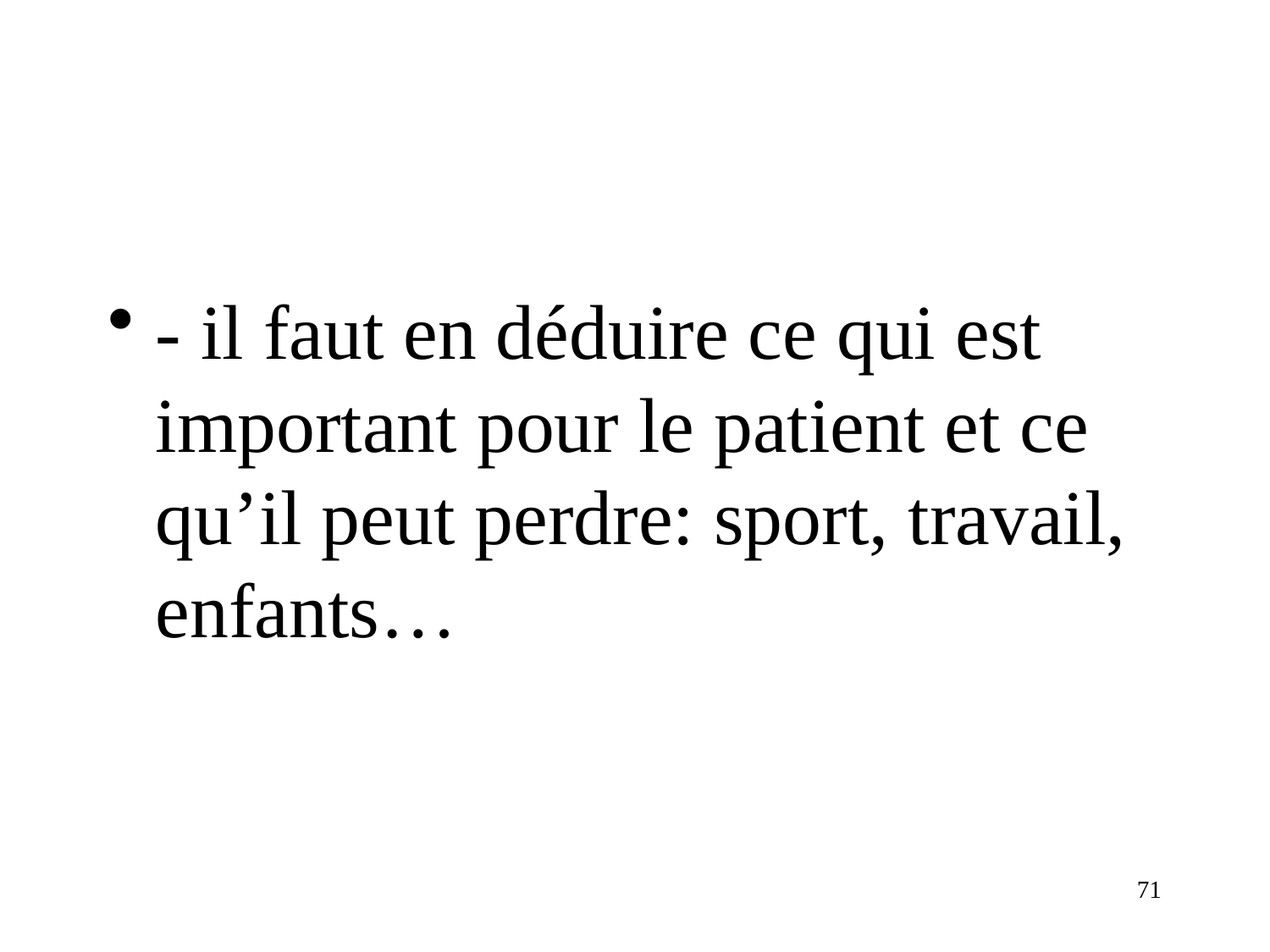

#
- il faut en déduire ce qui est important pour le patient et ce qu’il peut perdre: sport, travail, enfants…
71